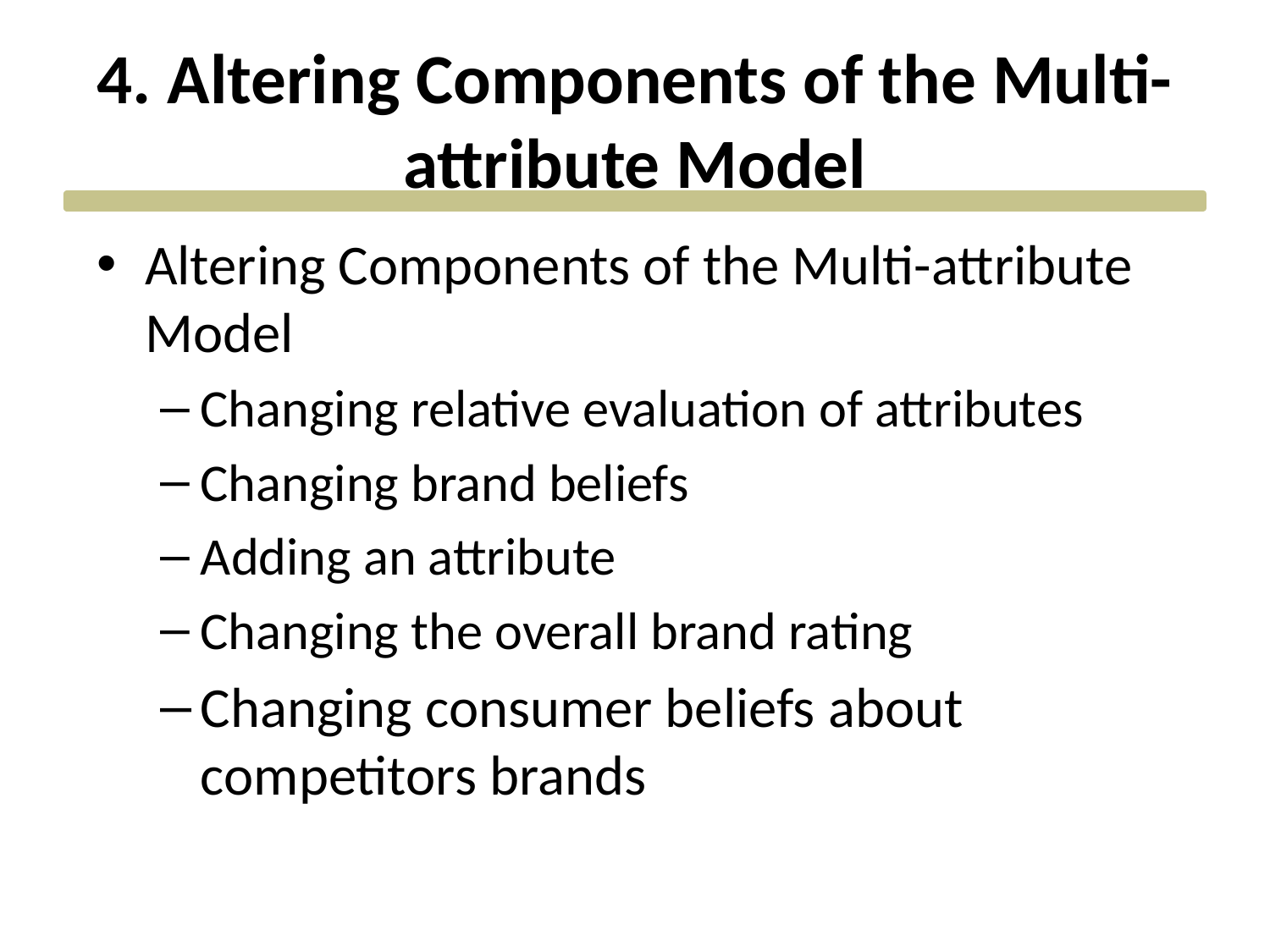

# 4. Altering Components of the Multi-attribute Model
Altering Components of the Multi-attribute Model
Changing relative evaluation of attributes
Changing brand beliefs
Adding an attribute
Changing the overall brand rating
Changing consumer beliefs about competitors brands